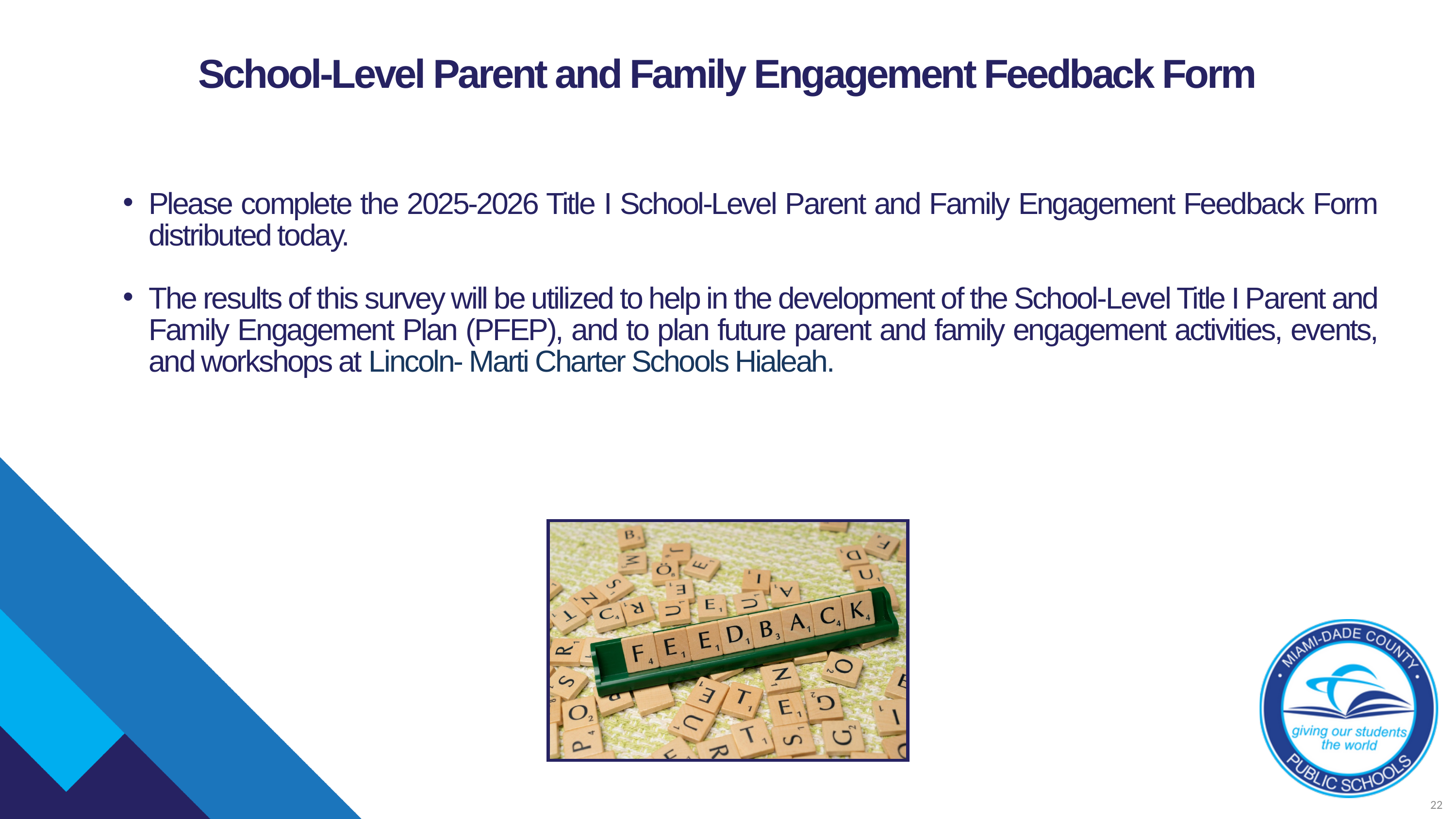

School-Level Parent and Family Engagement Feedback Form
Please complete the 2025-2026 Title I School-Level Parent and Family Engagement Feedback Form distributed today.

The results of this survey will be utilized to help in the development of the School-Level Title I Parent and Family Engagement Plan (PFEP), and to plan future parent and family engagement activities, events, and workshops at Lincoln- Marti Charter Schools Hialeah.

22